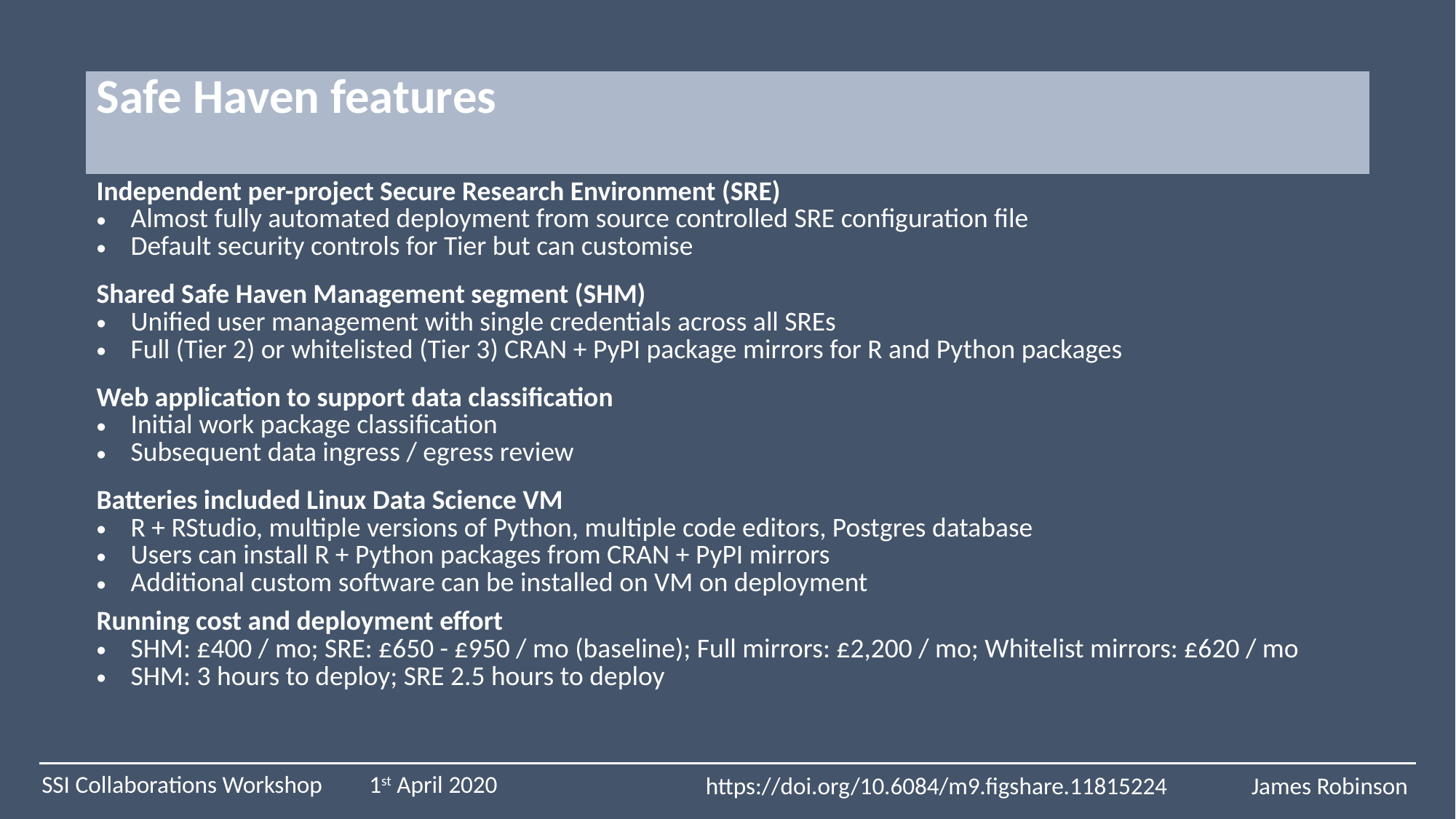

| Safe Haven features |
| --- |
| Independent per-project Secure Research Environment (SRE) Almost fully automated deployment from source controlled SRE configuration file Default security controls for Tier but can customise |
| Shared Safe Haven Management segment (SHM) Unified user management with single credentials across all SREs Full (Tier 2) or whitelisted (Tier 3) CRAN + PyPI package mirrors for R and Python packages |
| Web application to support data classification Initial work package classification Subsequent data ingress / egress review |
| Batteries included Linux Data Science VM R + RStudio, multiple versions of Python, multiple code editors, Postgres database Users can install R + Python packages from CRAN + PyPI mirrors Additional custom software can be installed on VM on deployment |
| Running cost and deployment effort SHM: £400 / mo; SRE: £650 - £950 / mo (baseline); Full mirrors: £2,200 / mo; Whitelist mirrors: £620 / mo SHM: 3 hours to deploy; SRE 2.5 hours to deploy |
|  |
| --- |
|  |
|  |
|  |
|  |
|  |
SSI Collaborations Workshop 	1st April 2020
https://doi.org/10.6084/m9.figshare.11815224	James Robinson